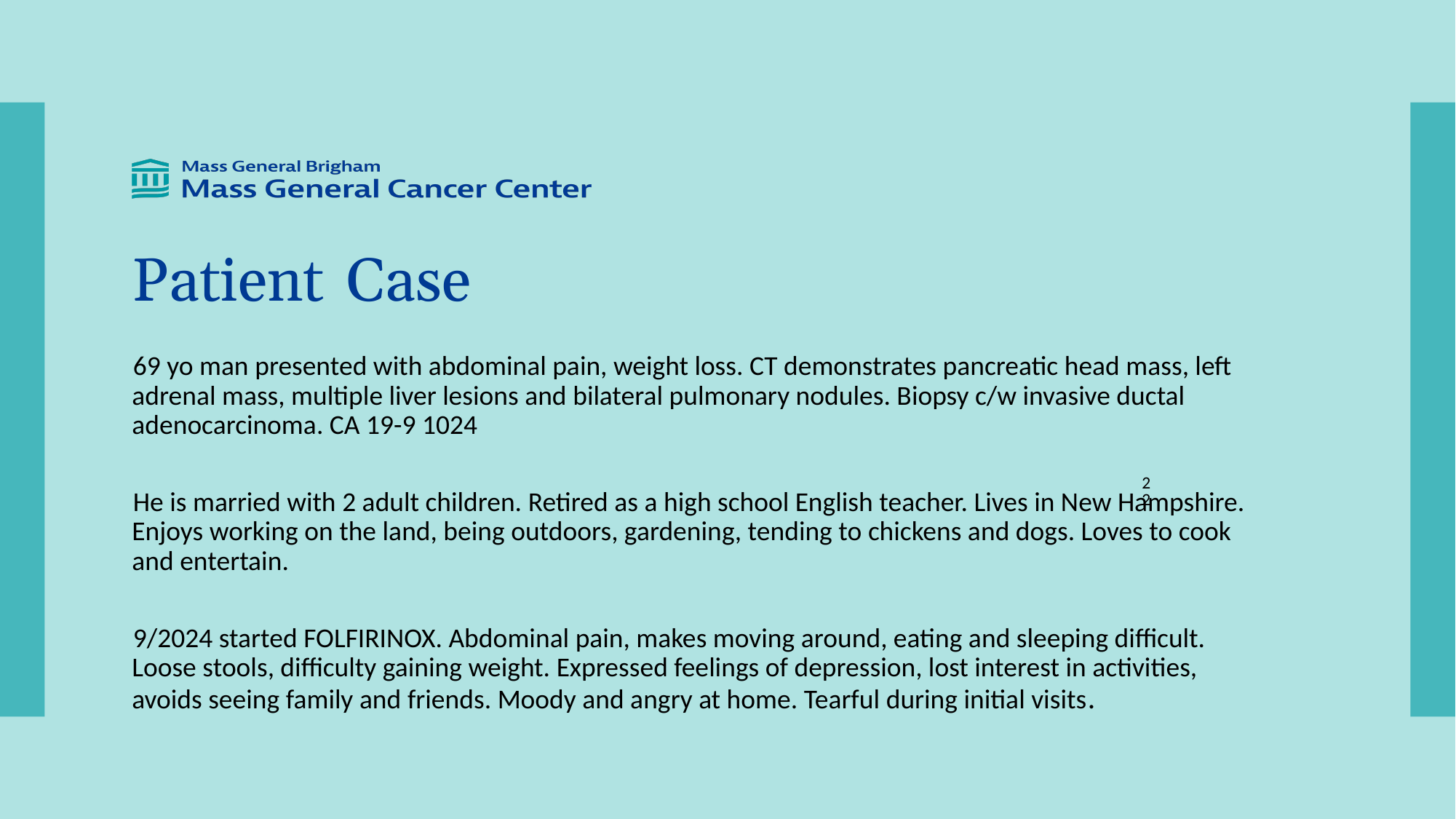

# Patient Case
69 yo man presented with abdominal pain, weight loss. CT demonstrates pancreatic head mass, left adrenal mass, multiple liver lesions and bilateral pulmonary nodules. Biopsy c/w invasive ductal adenocarcinoma. CA 19-9 1024

He is married with 2 adult children. Retired as a high school English teacher. Lives in New Hampshire. Enjoys working on the land, being outdoors, gardening, tending to chickens and dogs. Loves to cook and entertain.

9/2024 started FOLFIRINOX. Abdominal pain, makes moving around, eating and sleeping difficult. Loose stools, difficulty gaining weight. Expressed feelings of depression, lost interest in activities, avoids seeing family and friends. Moody and angry at home. Tearful during initial visits.
22